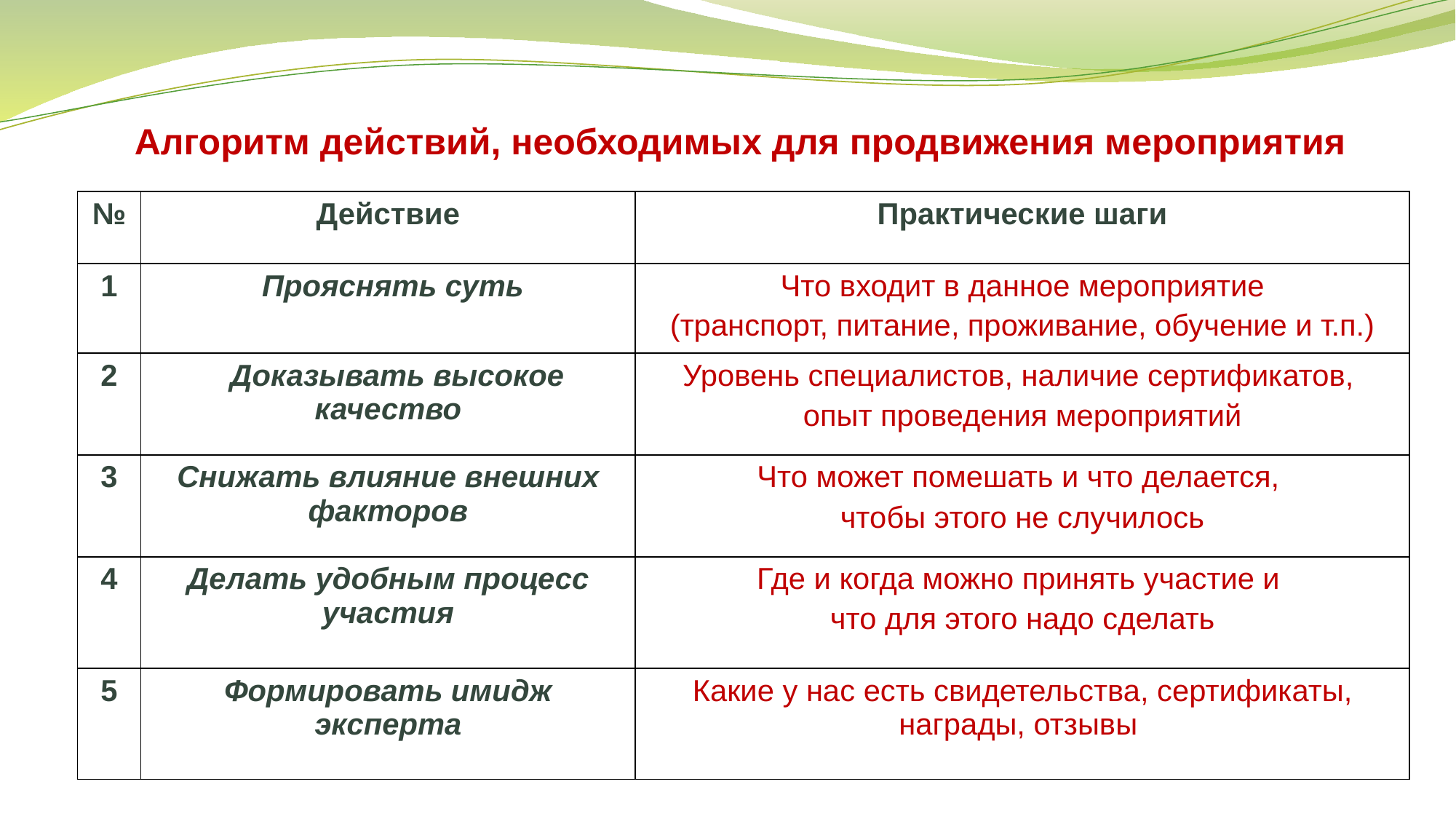

Алгоритм действий, необходимых для продвижения мероприятия
| № | Действие | Практические шаги |
| --- | --- | --- |
| 1 | Прояснять суть | Что входит в данное мероприятие (транспорт, питание, проживание, обучение и т.п.) |
| 2 | Доказывать высокое качество | Уровень специалистов, наличие сертификатов, опыт проведения мероприятий |
| 3 | Снижать влияние внешних факторов | Что может помешать и что делается, чтобы этого не случилось |
| 4 | Делать удобным процесс участия | Где и когда можно принять участие и что для этого надо сделать |
| 5 | Формировать имидж эксперта | Какие у нас есть свидетельства, сертификаты, награды, отзывы |